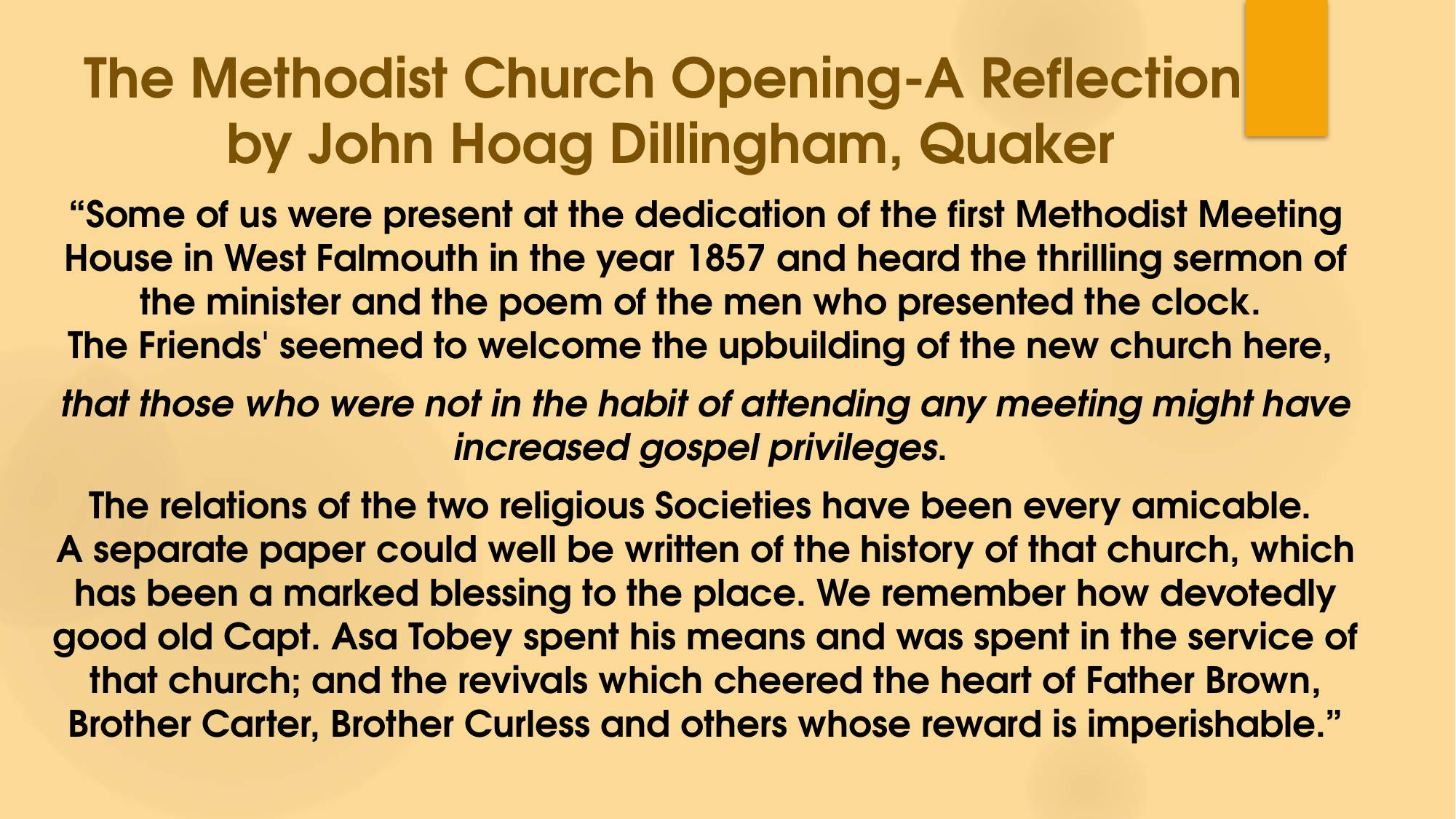

# The Methodist Church Opening-A Reflection by John Hoag Dillingham, Quaker
“Some of us were present at the dedication of the first Methodist Meeting House in West Falmouth in the year 1857 and heard the thrilling sermon of the minister and the poem of the men who presented the clock.
The Friends' seemed to welcome the upbuilding of the new church here,

that those who were not in the habit of attending any meeting might have increased gospel privileges.

The relations of the two religious Societies have been every amicable.
A separate paper could well be written of the history of that church, which has been a marked blessing to the place. We remember how devotedly good old Capt. Asa Tobey spent his means and was spent in the service of that church; and the revivals which cheered the heart of Father Brown, Brother Carter, Brother Curless and others whose reward is imperishable.”